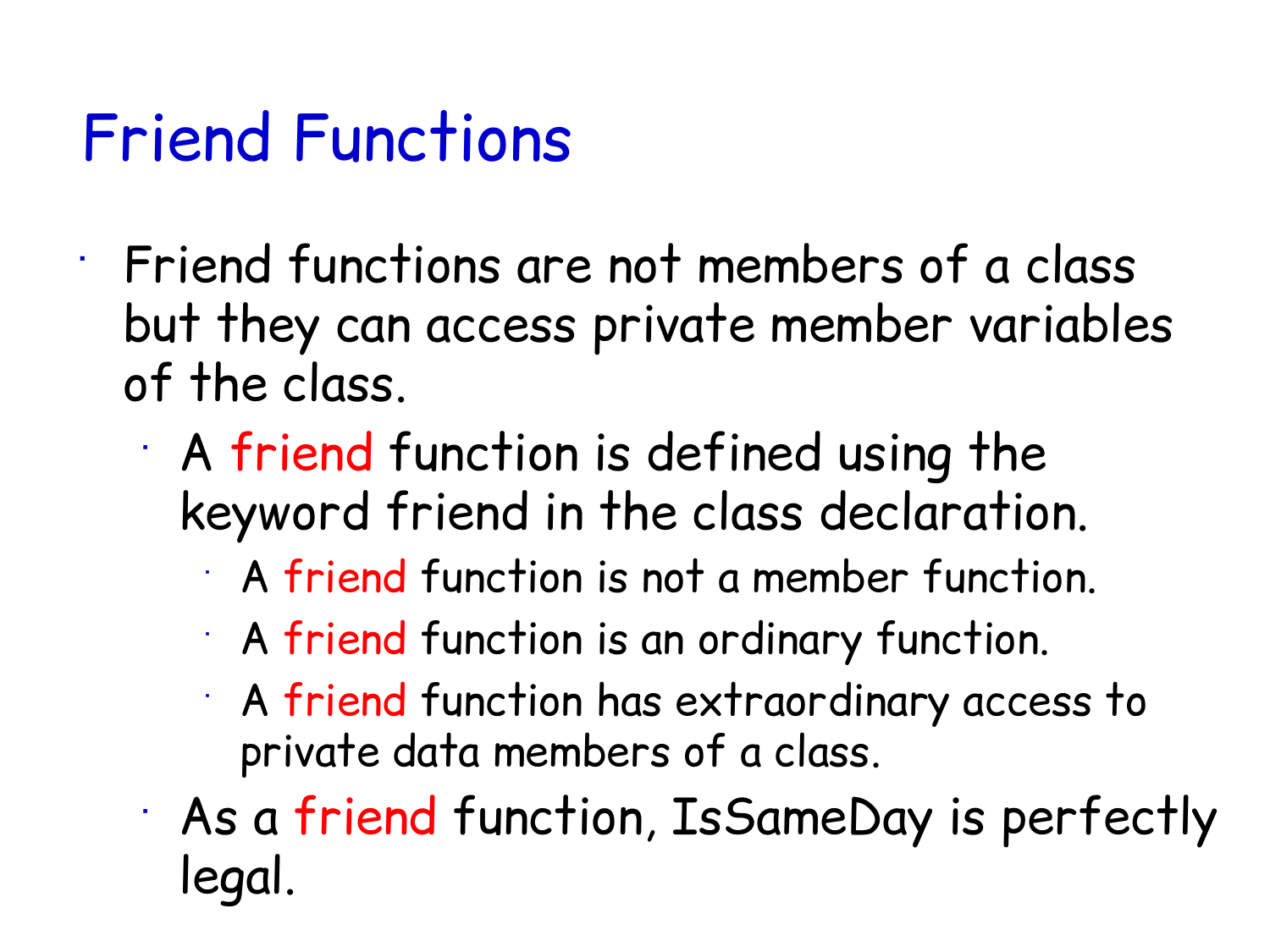

# Friend Functions
Friend functions are not members of a class but they can access private member variables of the class.
A friend function is defined using the keyword friend in the class declaration.
A friend function is not a member function.
A friend function is an ordinary function.
A friend function has extraordinary access to private data members of a class.
As a friend function, IsSameDay is perfectly legal.